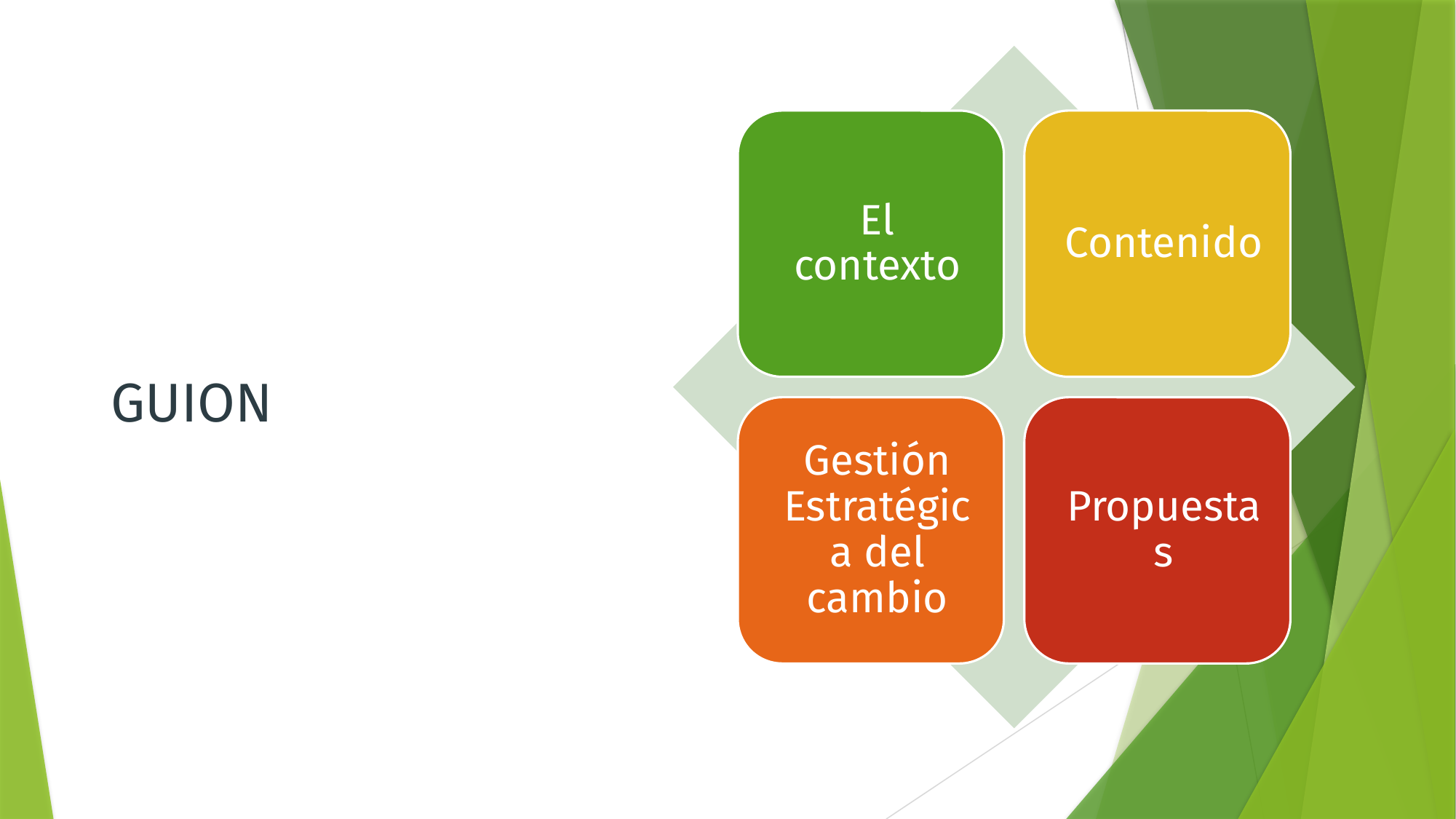

El contexto
Contenido
Gestión Estratégica del cambio
Propuestas
# GUION